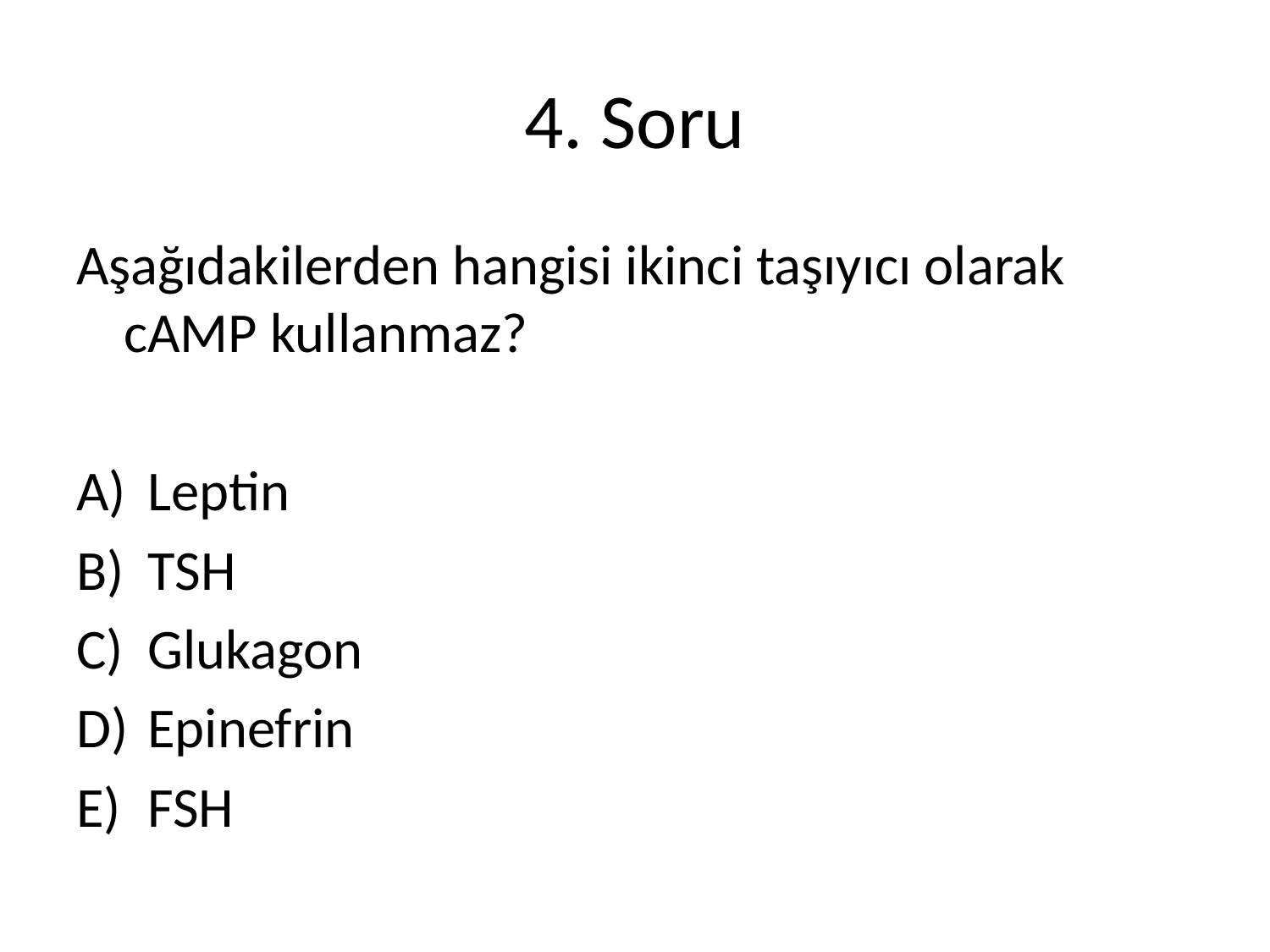

# 4. Soru
Aşağıdakilerden hangisi ikinci taşıyıcı olarak cAMP kullanmaz?

Leptin
TSH
Glukagon
Epinefrin
FSH